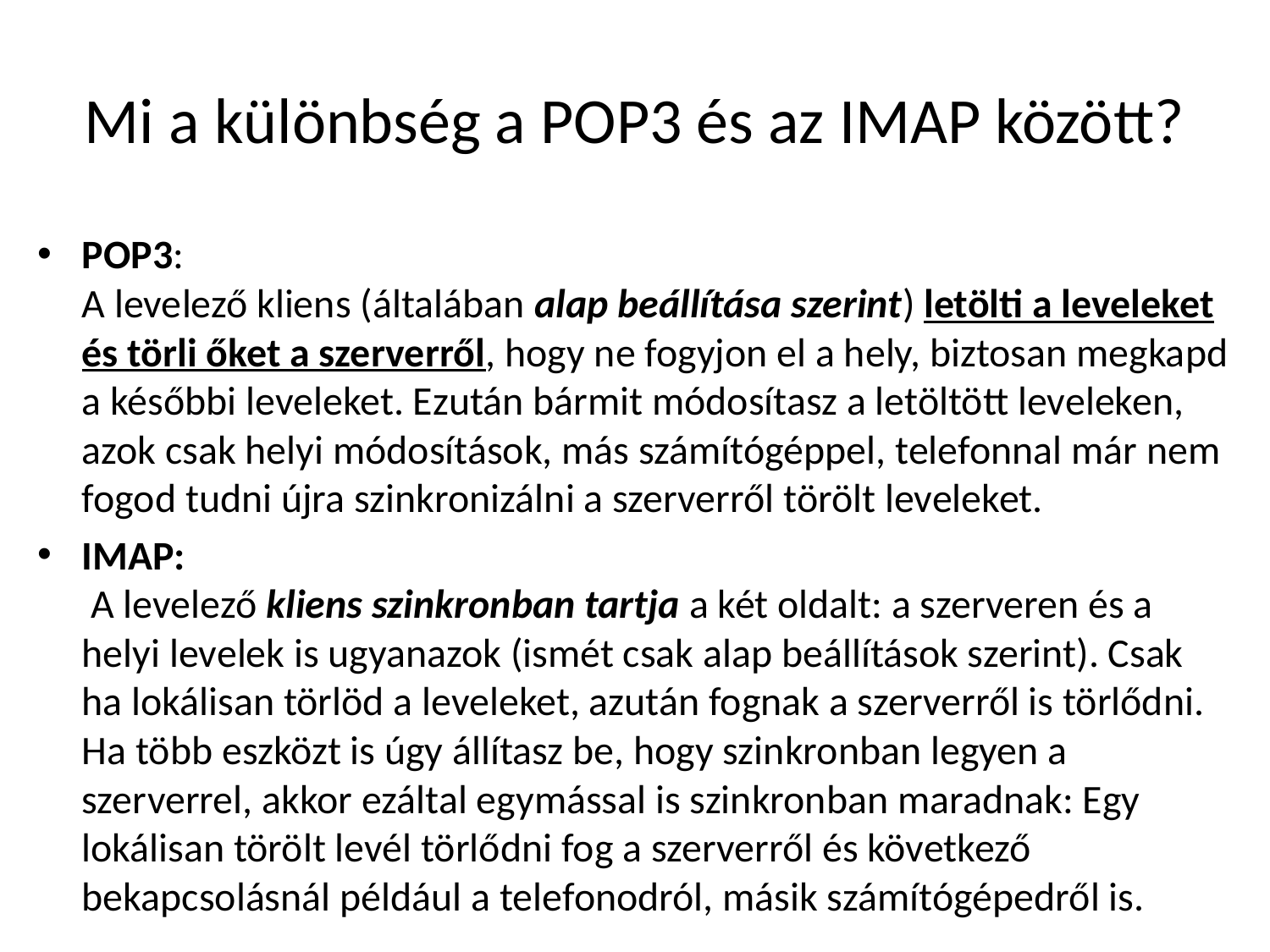

# Mi a különbség a POP3 és az IMAP között?
POP3:
A levelező kliens (általában alap beállítása szerint) letölti a leveleket és törli őket a szerverről, hogy ne fogyjon el a hely, biztosan megkapd a későbbi leveleket. Ezután bármit módosítasz a letöltött leveleken, azok csak helyi módosítások, más számítógéppel, telefonnal már nem fogod tudni újra szinkronizálni a szerverről törölt leveleket.
IMAP:
 A levelező kliens szinkronban tartja a két oldalt: a szerveren és a helyi levelek is ugyanazok (ismét csak alap beállítások szerint). Csak ha lokálisan törlöd a leveleket, azután fognak a szerverről is törlődni. Ha több eszközt is úgy állítasz be, hogy szinkronban legyen a szerverrel, akkor ezáltal egymással is szinkronban maradnak: Egy lokálisan törölt levél törlődni fog a szerverről és következő bekapcsolásnál például a telefonodról, másik számítógépedről is.